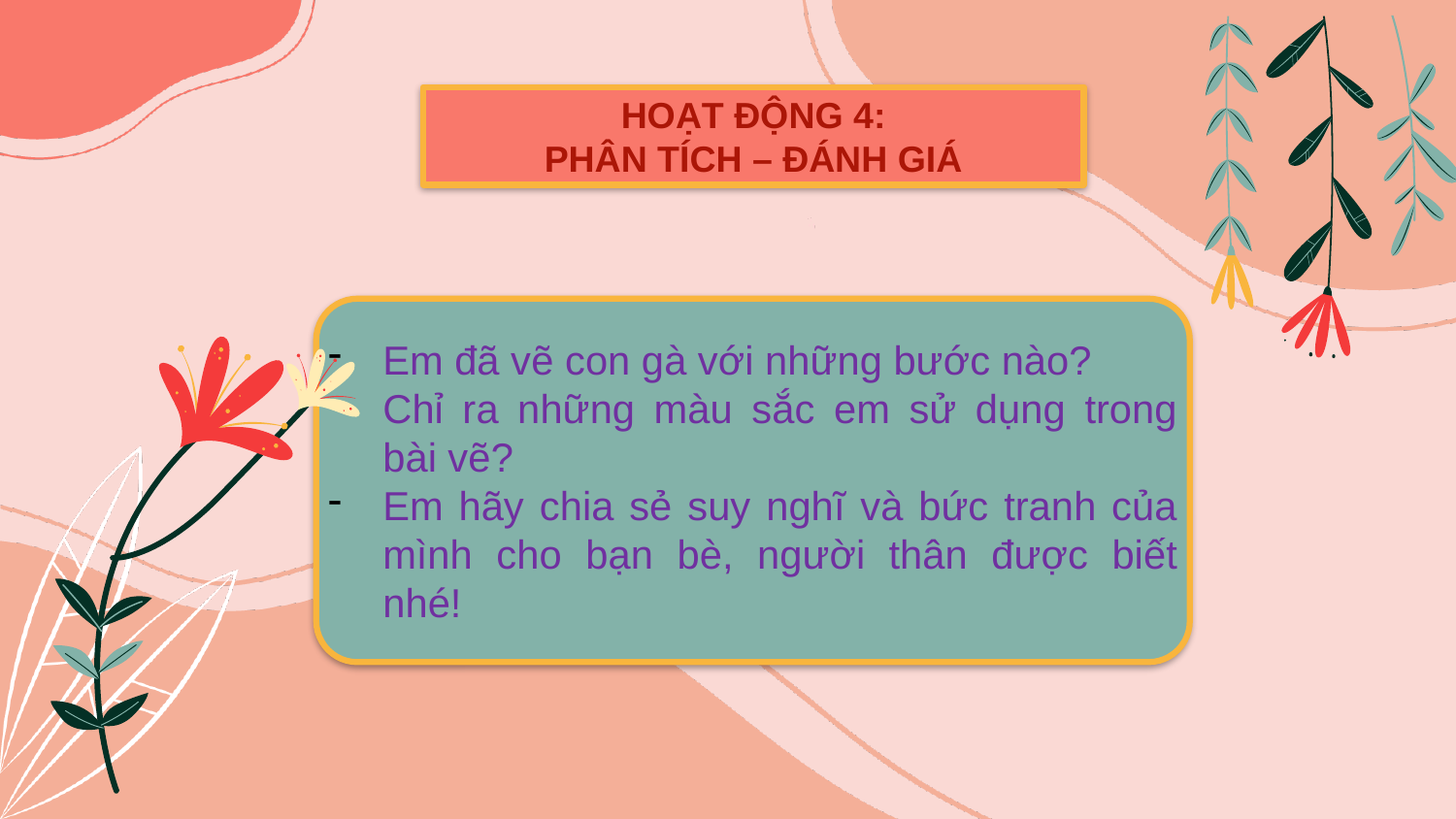

HOẠT ĐỘNG 4:
PHÂN TÍCH – ĐÁNH GIÁ

Em đã vẽ con gà với những bước nào?
Chỉ ra những màu sắc em sử dụng trong bài vẽ?
Em hãy chia sẻ suy nghĩ và bức tranh của mình cho bạn bè, người thân được biết nhé!